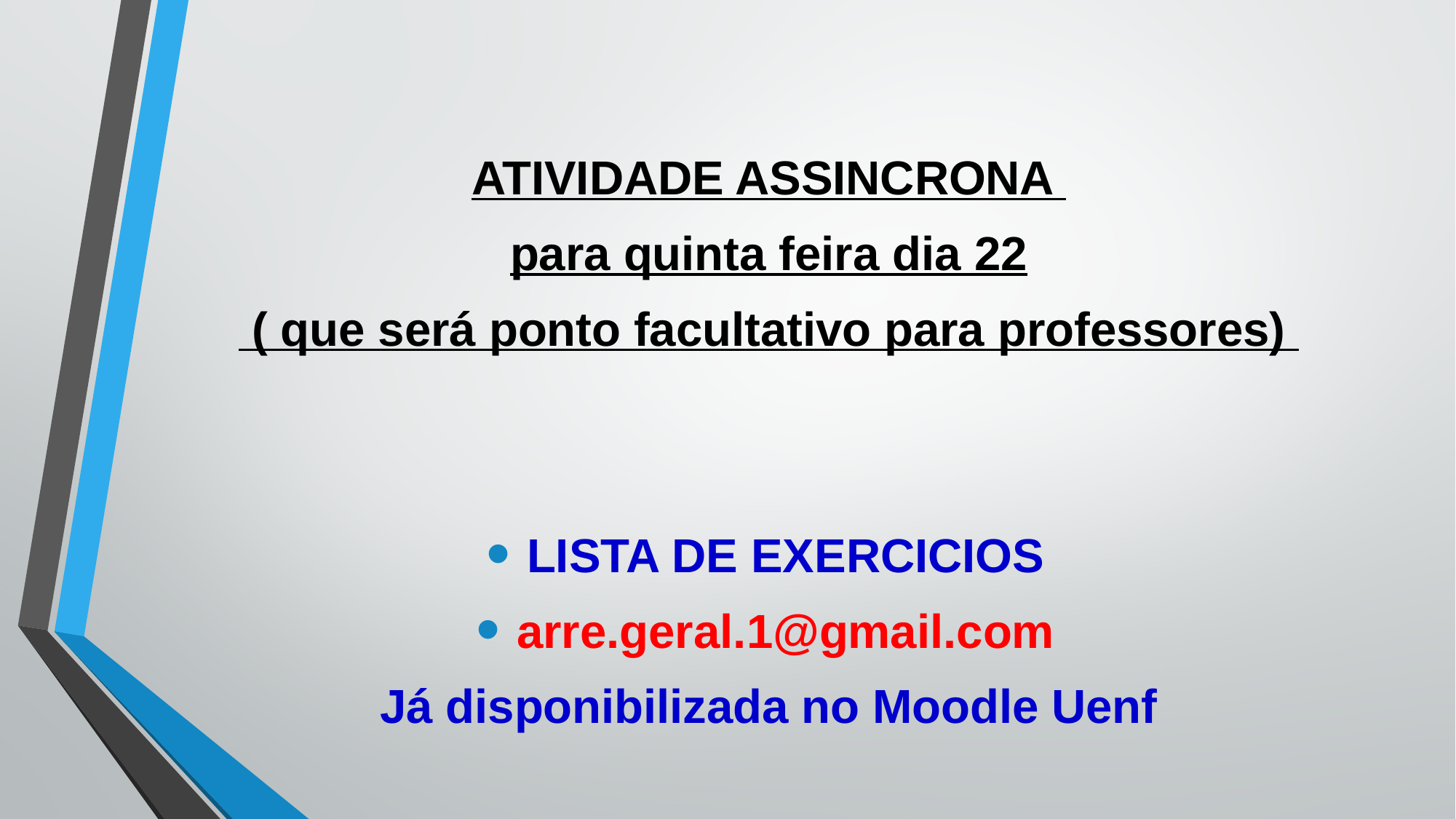

ATIVIDADE ASSINCRONA
para quinta feira dia 22
 ( que será ponto facultativo para professores)

LISTA DE EXERCICIOS
arre.geral.1@gmail.com
Já disponibilizada no Moodle Uenf